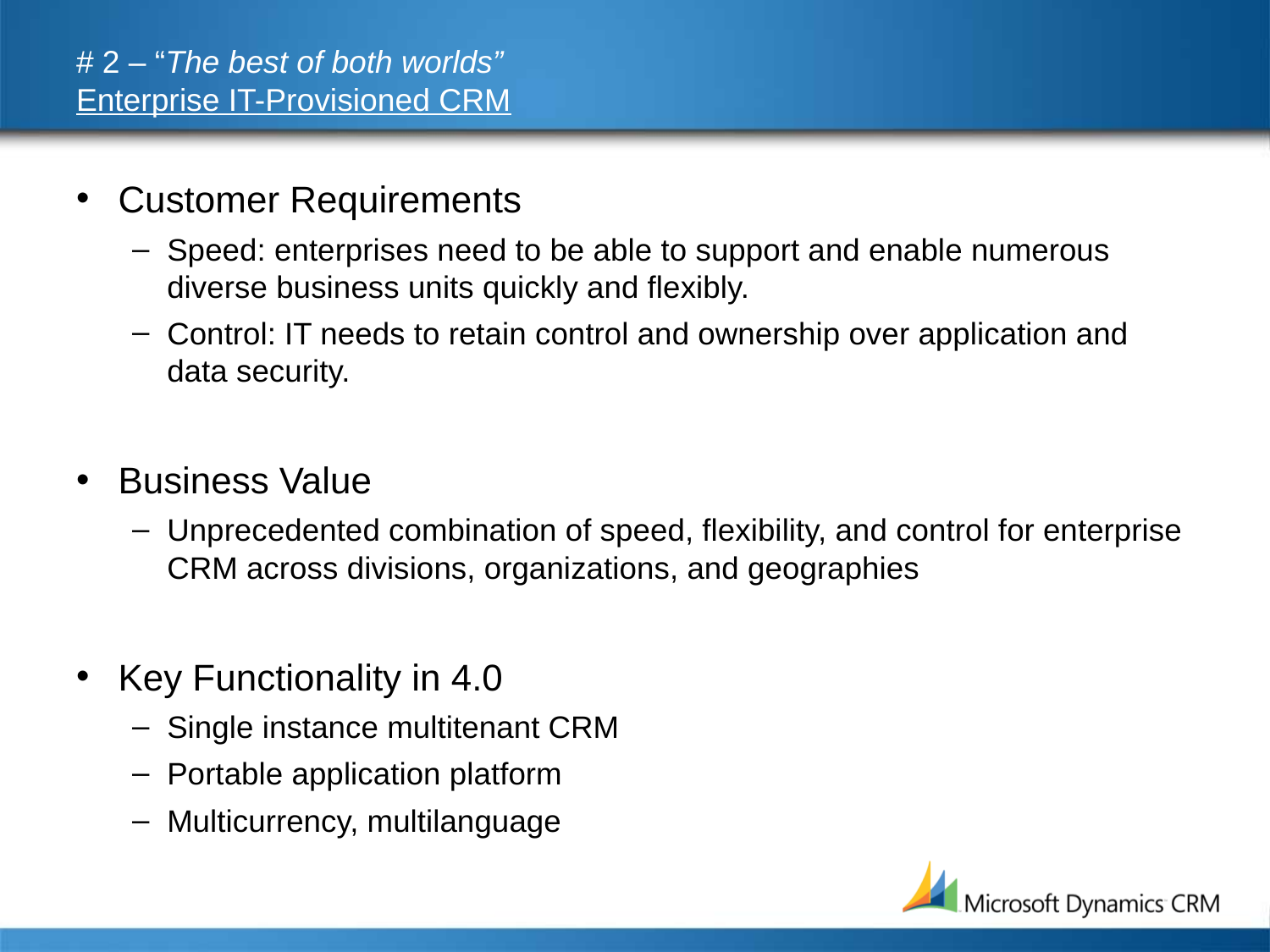

# # 2 – “The best of both worlds” Enterprise IT-Provisioned CRM
Customer Requirements
Speed: enterprises need to be able to support and enable numerous diverse business units quickly and flexibly.
Control: IT needs to retain control and ownership over application and data security.

Business Value
Unprecedented combination of speed, flexibility, and control for enterprise CRM across divisions, organizations, and geographies

Key Functionality in 4.0
Single instance multitenant CRM
Portable application platform
Multicurrency, multilanguage